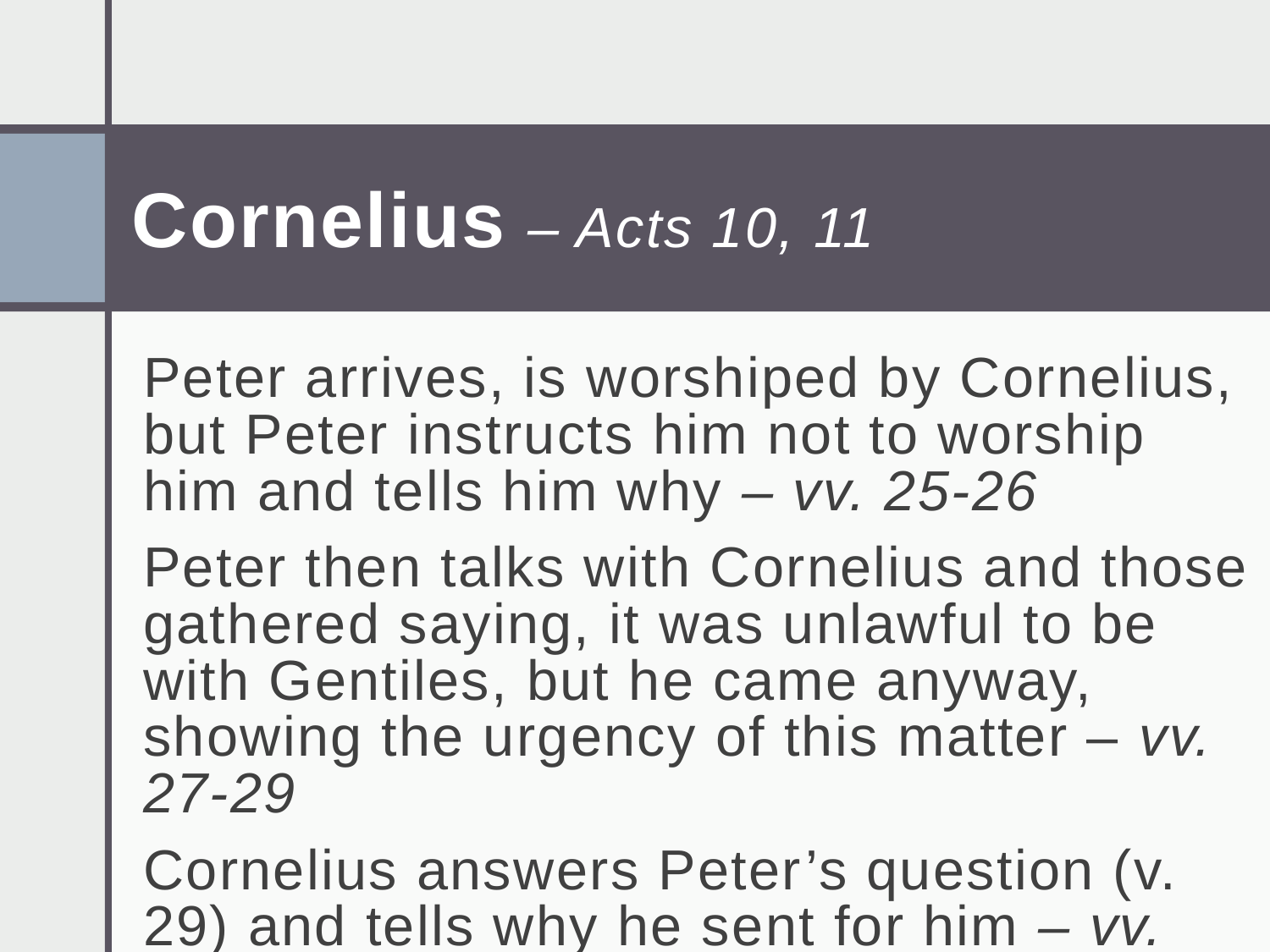

# Cornelius – Acts 10, 11
Peter arrives, is worshiped by Cornelius, but Peter instructs him not to worship him and tells him why – vv. 25-26
Peter then talks with Cornelius and those gathered saying, it was unlawful to be with Gentiles, but he came anyway, showing the urgency of this matter – vv. 27-29
Cornelius answers Peter’s question (v. 29) and tells why he sent for him – vv. 30-33